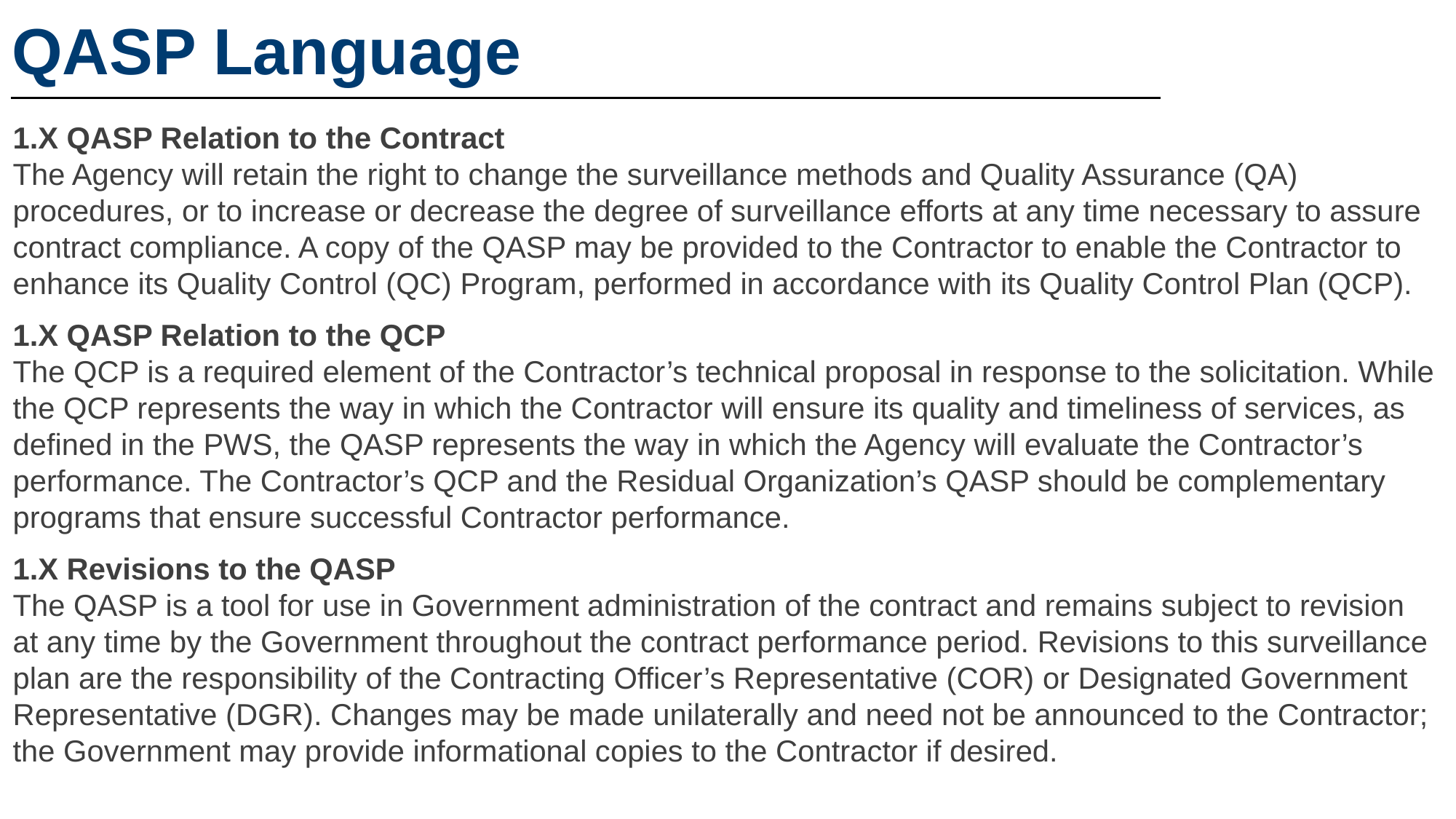

# QASP Language
1.X QASP Relation to the Contract
The Agency will retain the right to change the surveillance methods and Quality Assurance (QA) procedures, or to increase or decrease the degree of surveillance efforts at any time necessary to assure contract compliance. A copy of the QASP may be provided to the Contractor to enable the Contractor to enhance its Quality Control (QC) Program, performed in accordance with its Quality Control Plan (QCP).
1.X QASP Relation to the QCP
The QCP is a required element of the Contractor’s technical proposal in response to the solicitation. While the QCP represents the way in which the Contractor will ensure its quality and timeliness of services, as defined in the PWS, the QASP represents the way in which the Agency will evaluate the Contractor’s performance. The Contractor’s QCP and the Residual Organization’s QASP should be complementary programs that ensure successful Contractor performance.
1.X Revisions to the QASP
The QASP is a tool for use in Government administration of the contract and remains subject to revision
at any time by the Government throughout the contract performance period. Revisions to this surveillance plan are the responsibility of the Contracting Officer’s Representative (COR) or Designated Government Representative (DGR). Changes may be made unilaterally and need not be announced to the Contractor; the Government may provide informational copies to the Contractor if desired.